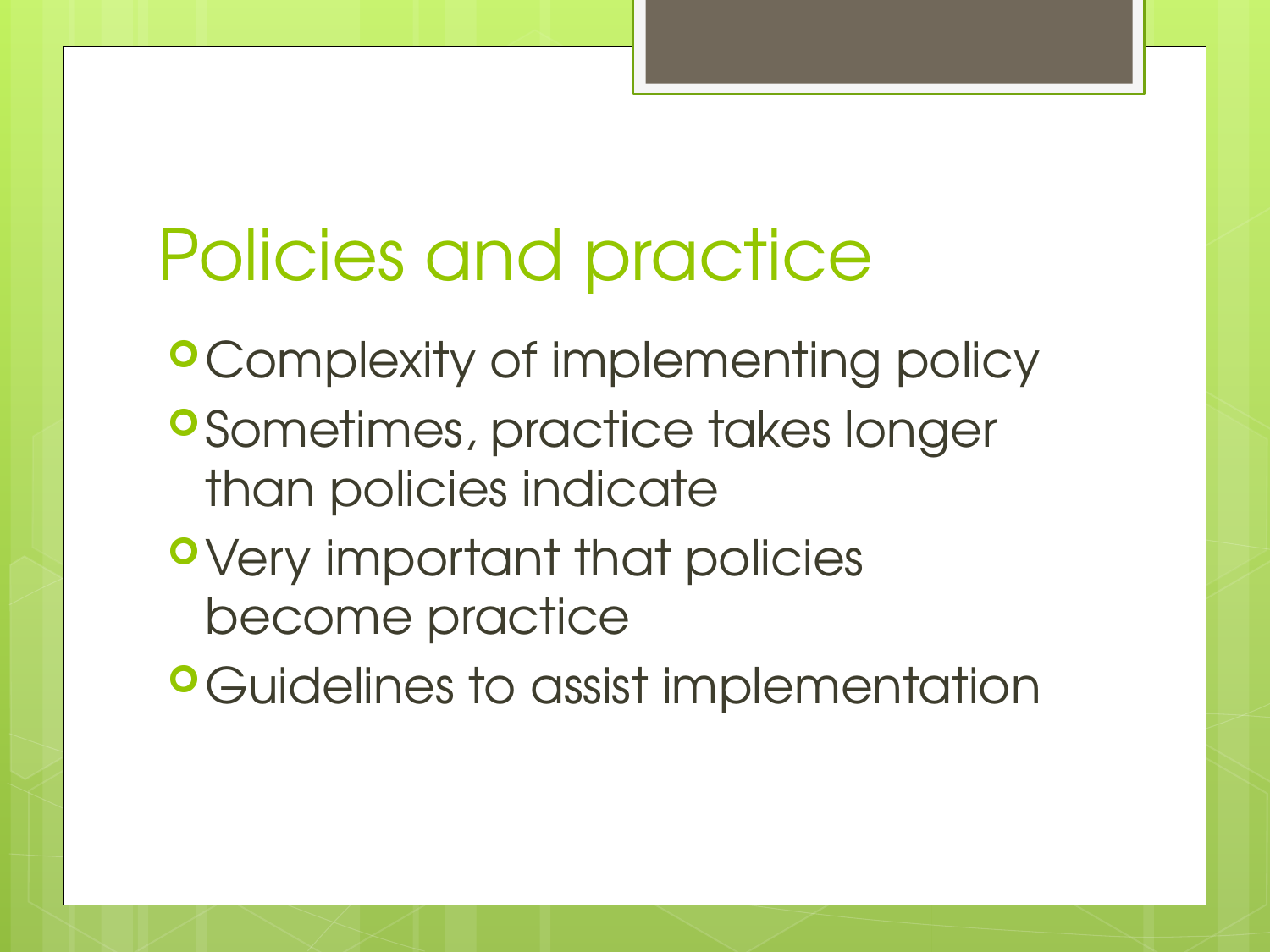

# Policies and practice
Complexity of implementing policy
Sometimes, practice takes longer than policies indicate
Very important that policies become practice
Guidelines to assist implementation